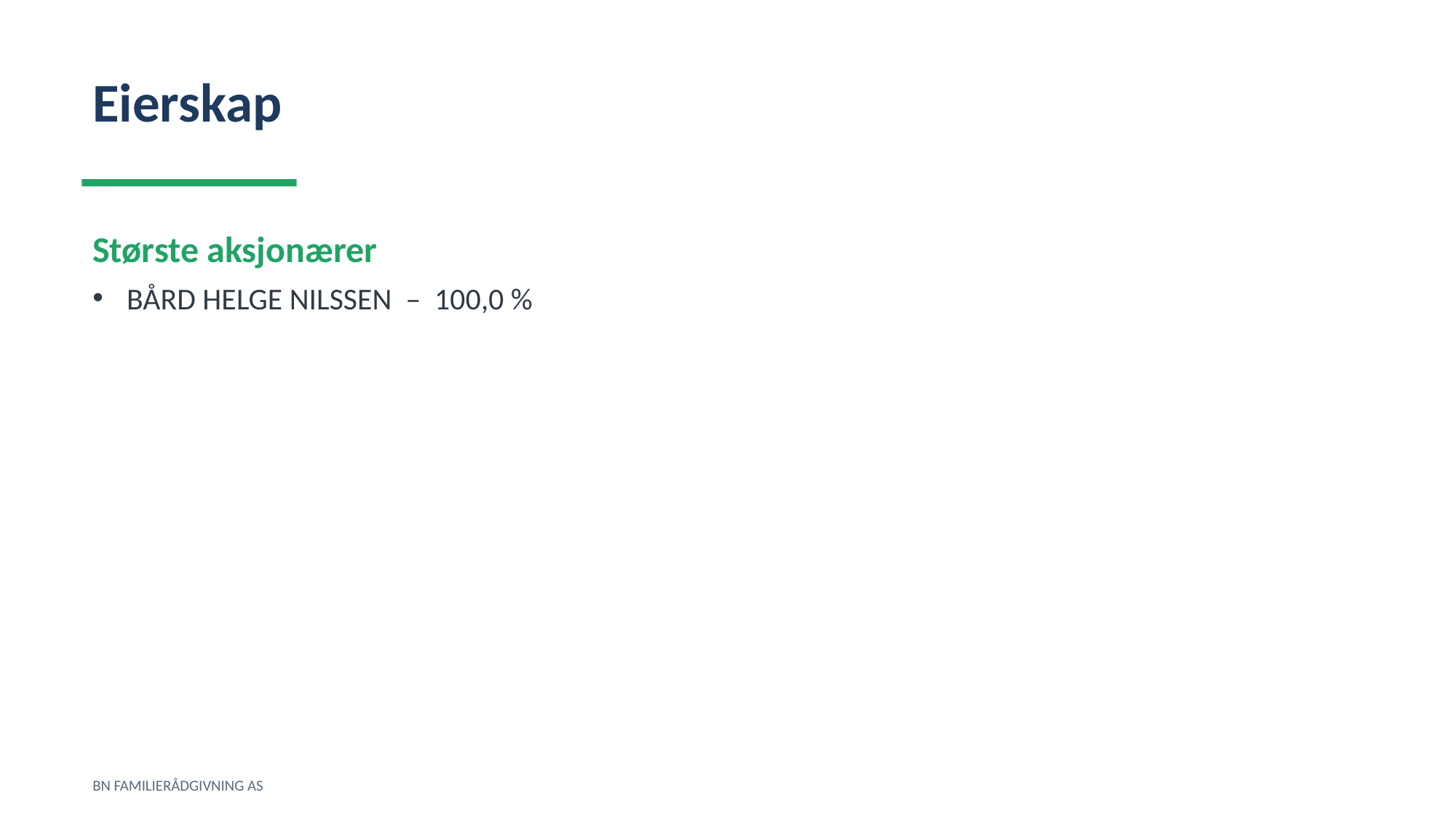

Eierskap

Største aksjonærer
BÅRD HELGE NILSSEN  –  100,0 %
BN FAMILIERÅDGIVNING AS